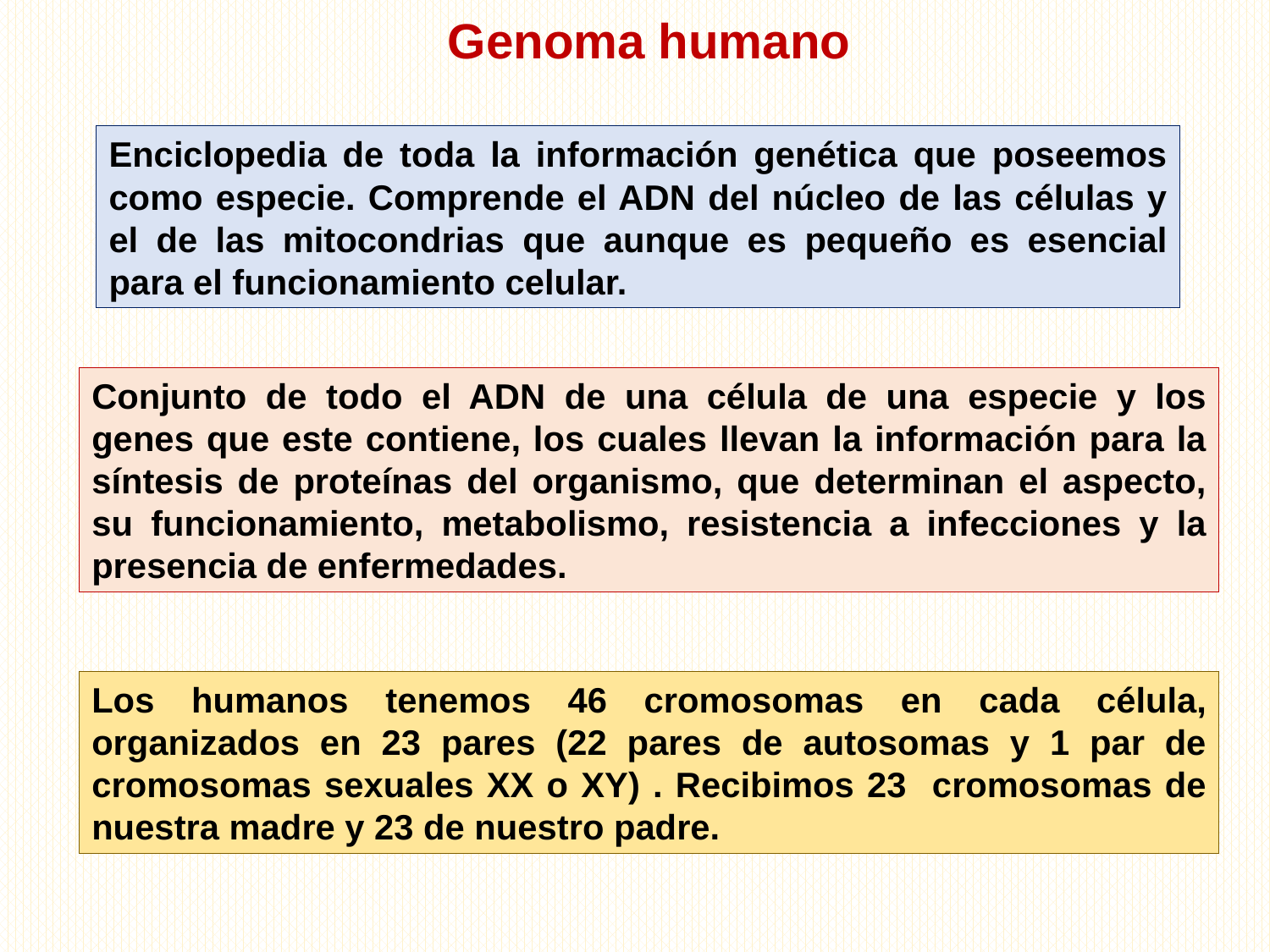

Genoma humano
Enciclopedia de toda la información genética que poseemos como especie. Comprende el ADN del núcleo de las células y el de las mitocondrias que aunque es pequeño es esencial para el funcionamiento celular.
Conjunto de todo el ADN de una célula de una especie y los genes que este contiene, los cuales llevan la información para la síntesis de proteínas del organismo, que determinan el aspecto, su funcionamiento, metabolismo, resistencia a infecciones y la presencia de enfermedades.
Los humanos tenemos 46 cromosomas en cada célula, organizados en 23 pares (22 pares de autosomas y 1 par de cromosomas sexuales XX o XY) . Recibimos 23  cromosomas de nuestra madre y 23 de nuestro padre.